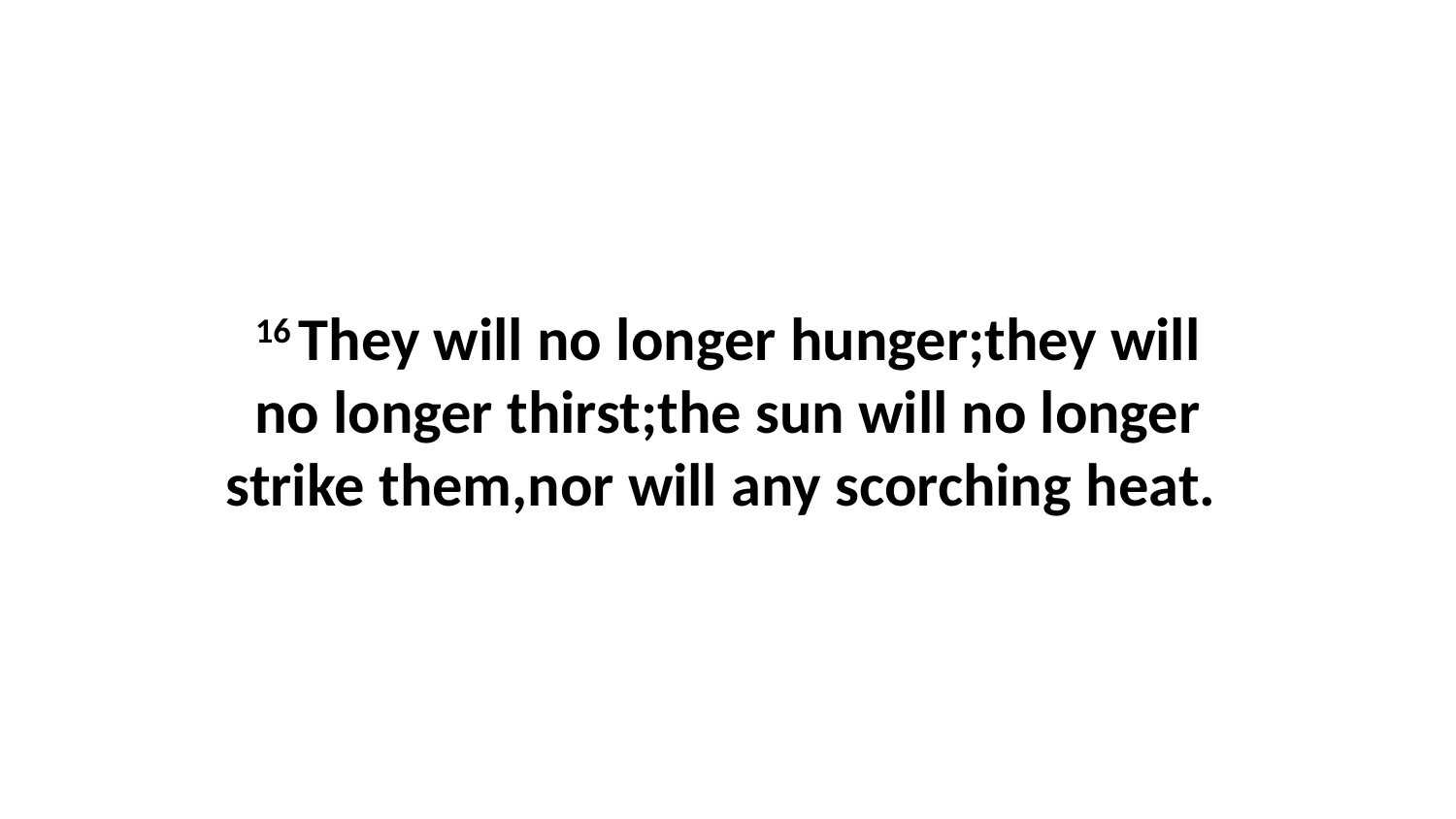

16 They will no longer hunger;they will no longer thirst;the sun will no longer strike them,nor will any scorching heat.